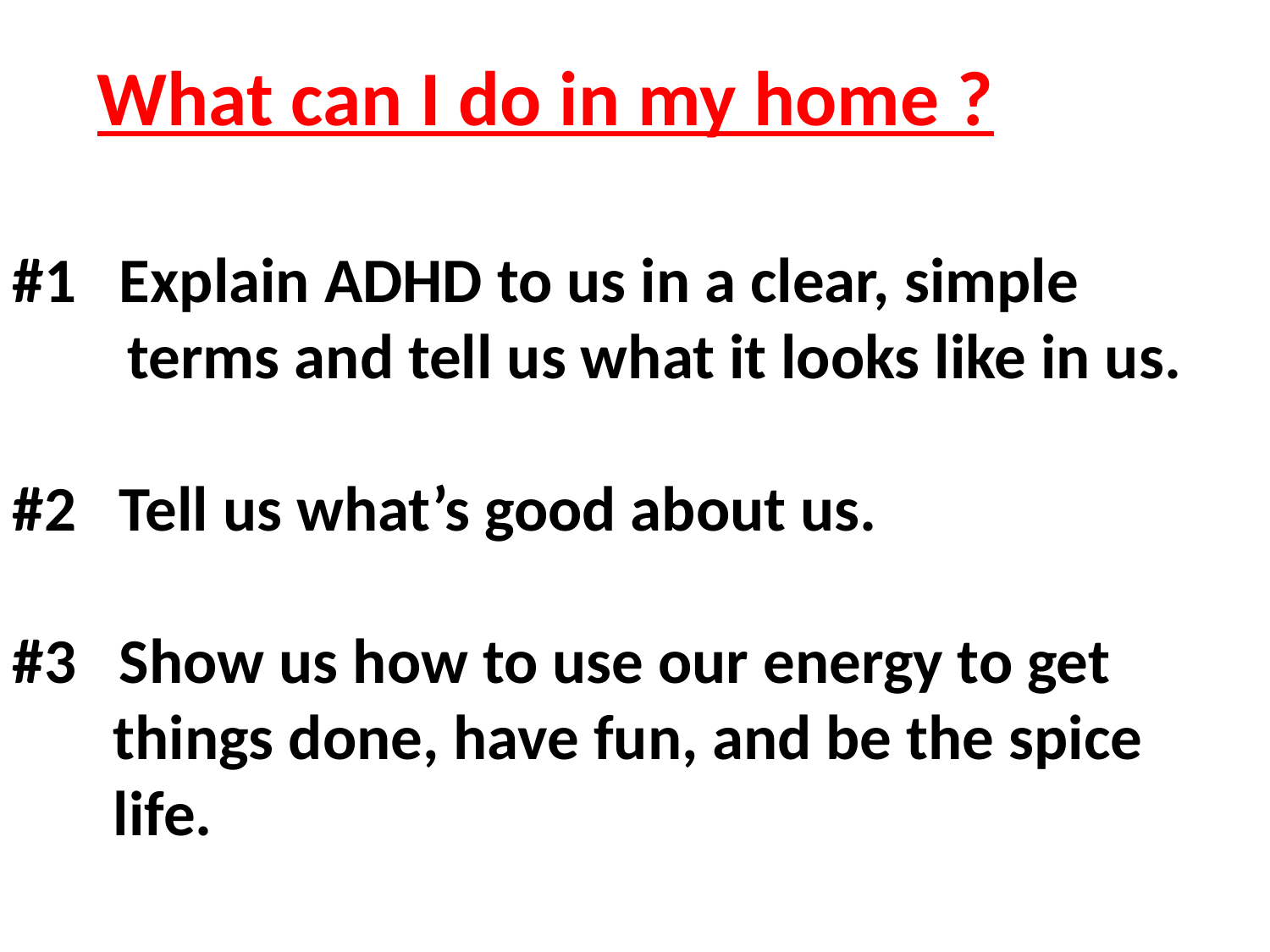

What can I do in my home ?
#1   Explain ADHD to us in a clear, simple
        terms and tell us what it looks like in us.

#2   Tell us what’s good about us.

#3   Show us how to use our energy to get
       things done, have fun, and be the spice
       life.